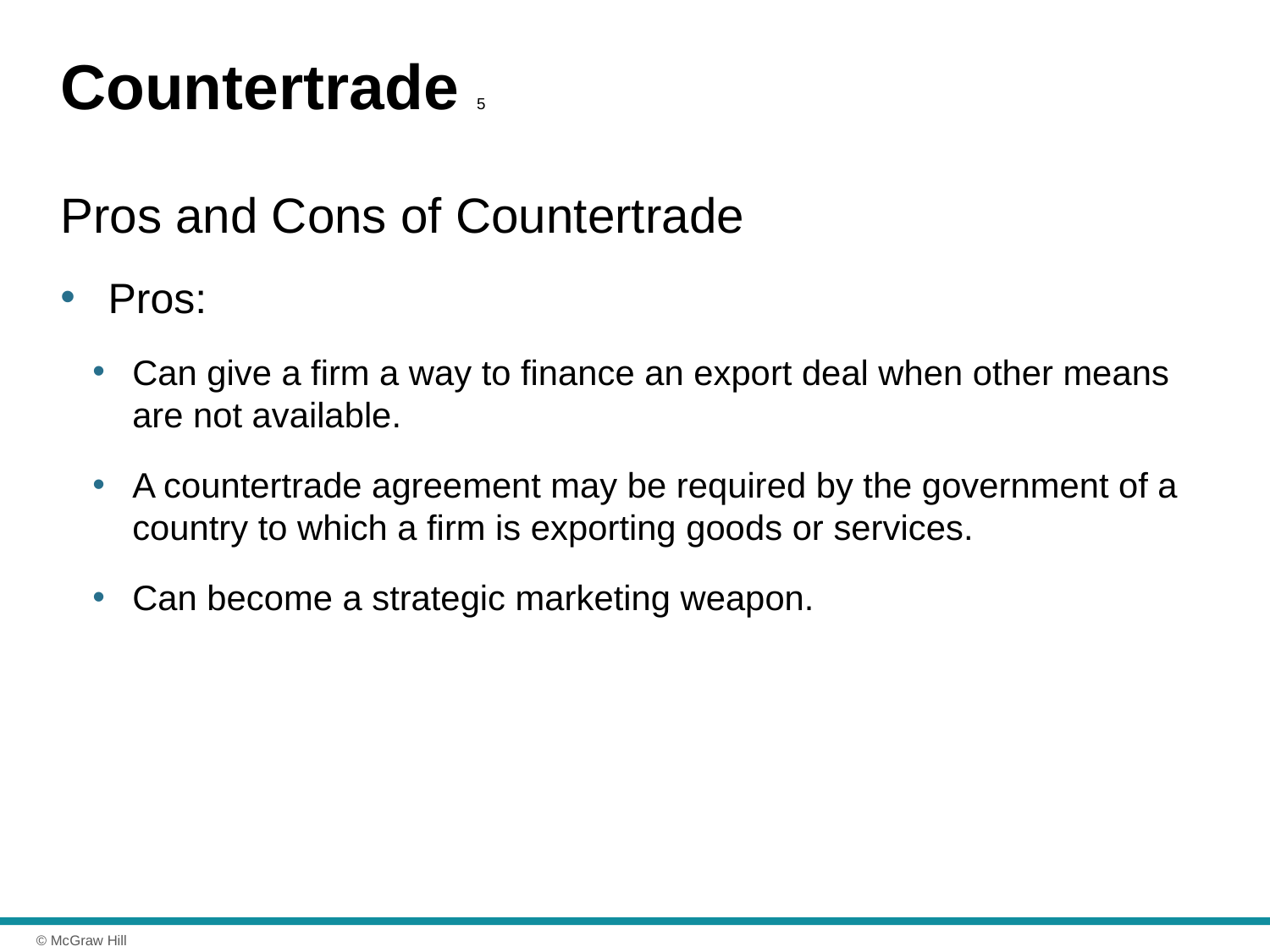

# Countertrade 5
Pros and Cons of Countertrade
Pros:
Can give a firm a way to finance an export deal when other means are not available.
A countertrade agreement may be required by the government of a country to which a firm is exporting goods or services.
Can become a strategic marketing weapon.